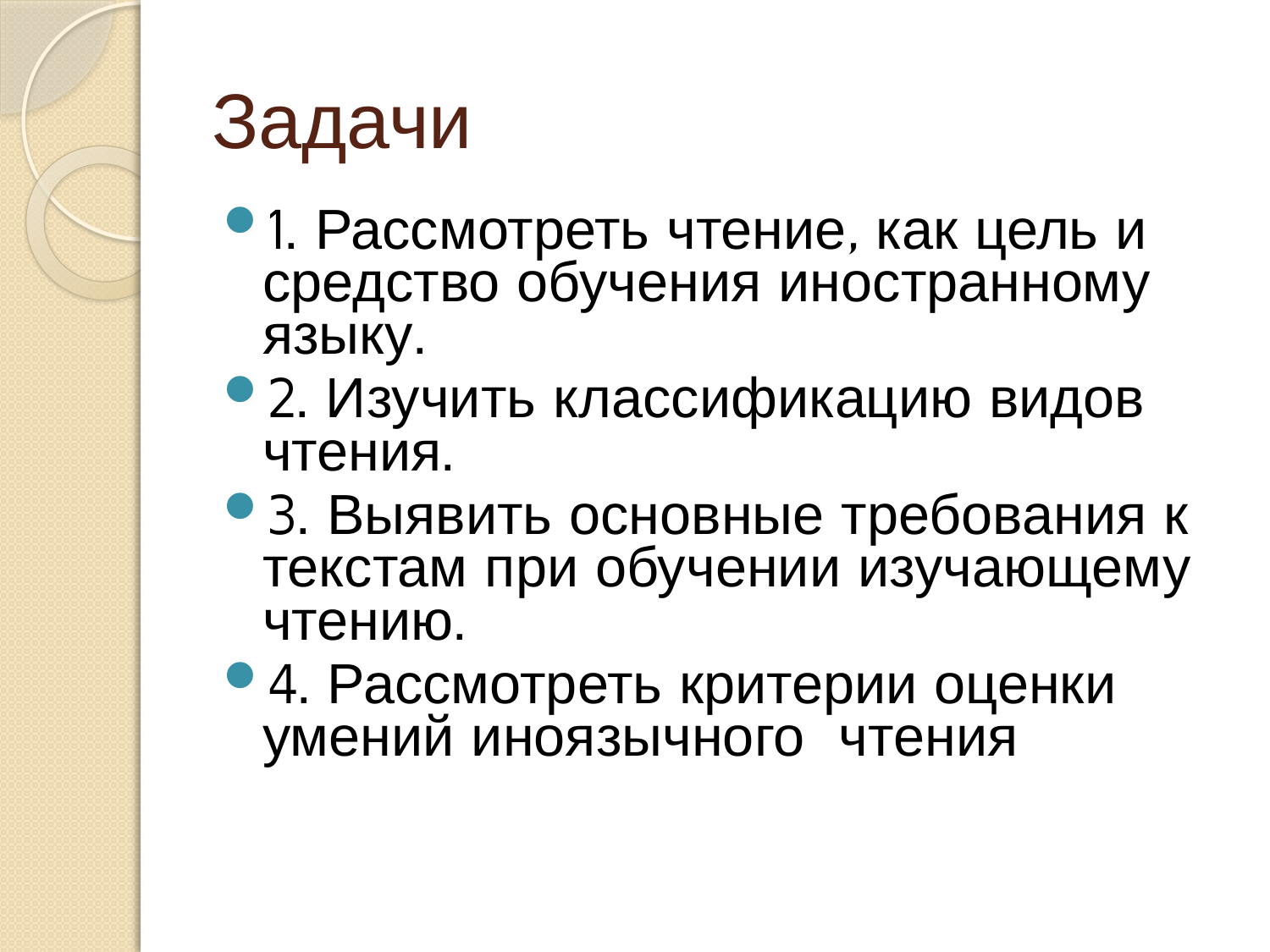

# Задачи
1. Рассмотреть чтение, как цель и средство обучения иностранному языку.
2. Изучить классификацию видов чтения.
3. Выявить основные требования к текстам при обучении изучающему чтению.
4. Рассмотреть критерии оценки умений иноязычного  чтения